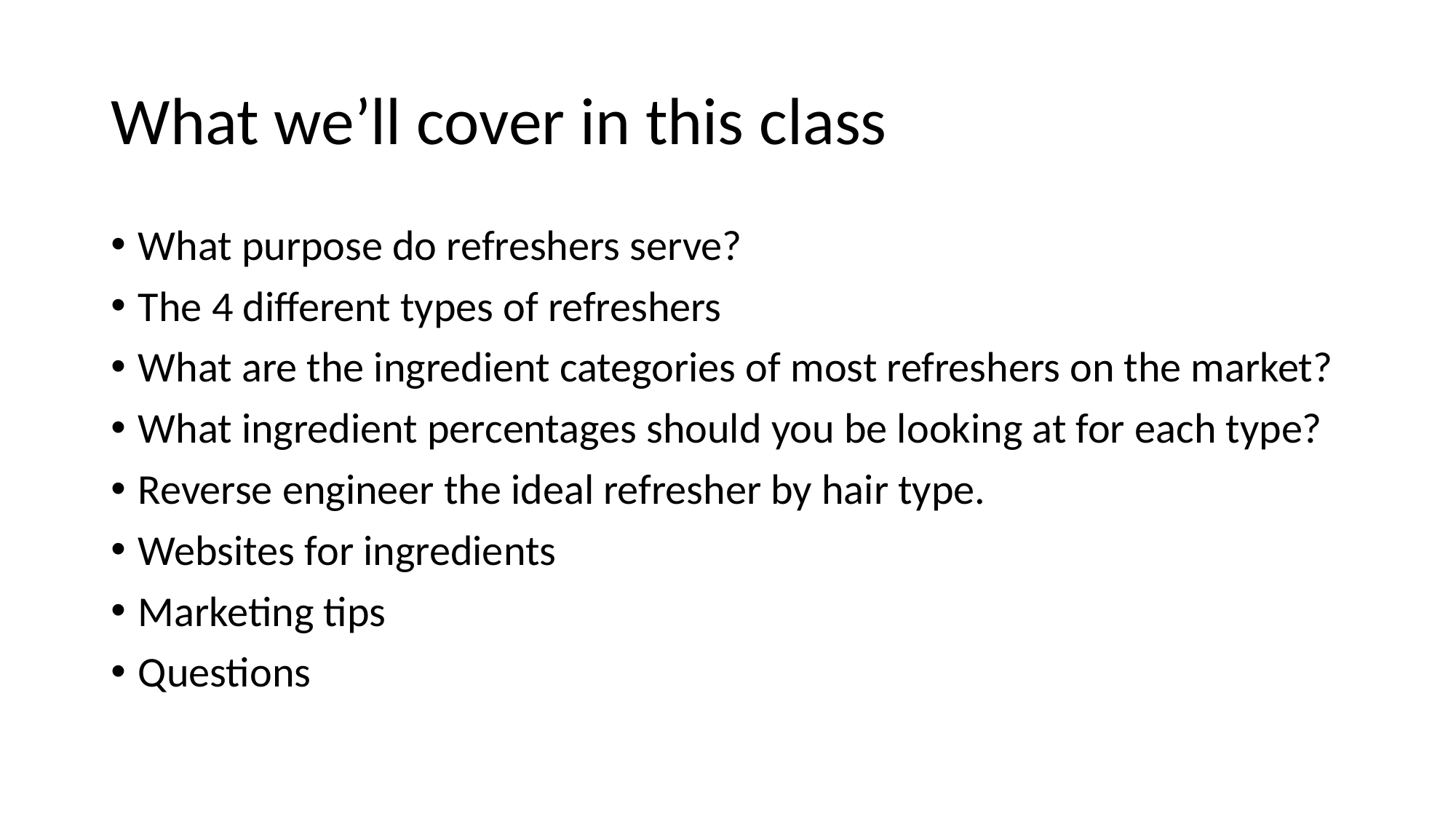

# What we’ll cover in this class
What purpose do refreshers serve?
The 4 different types of refreshers
What are the ingredient categories of most refreshers on the market?
What ingredient percentages should you be looking at for each type?
Reverse engineer the ideal refresher by hair type.
Websites for ingredients
Marketing tips
Questions